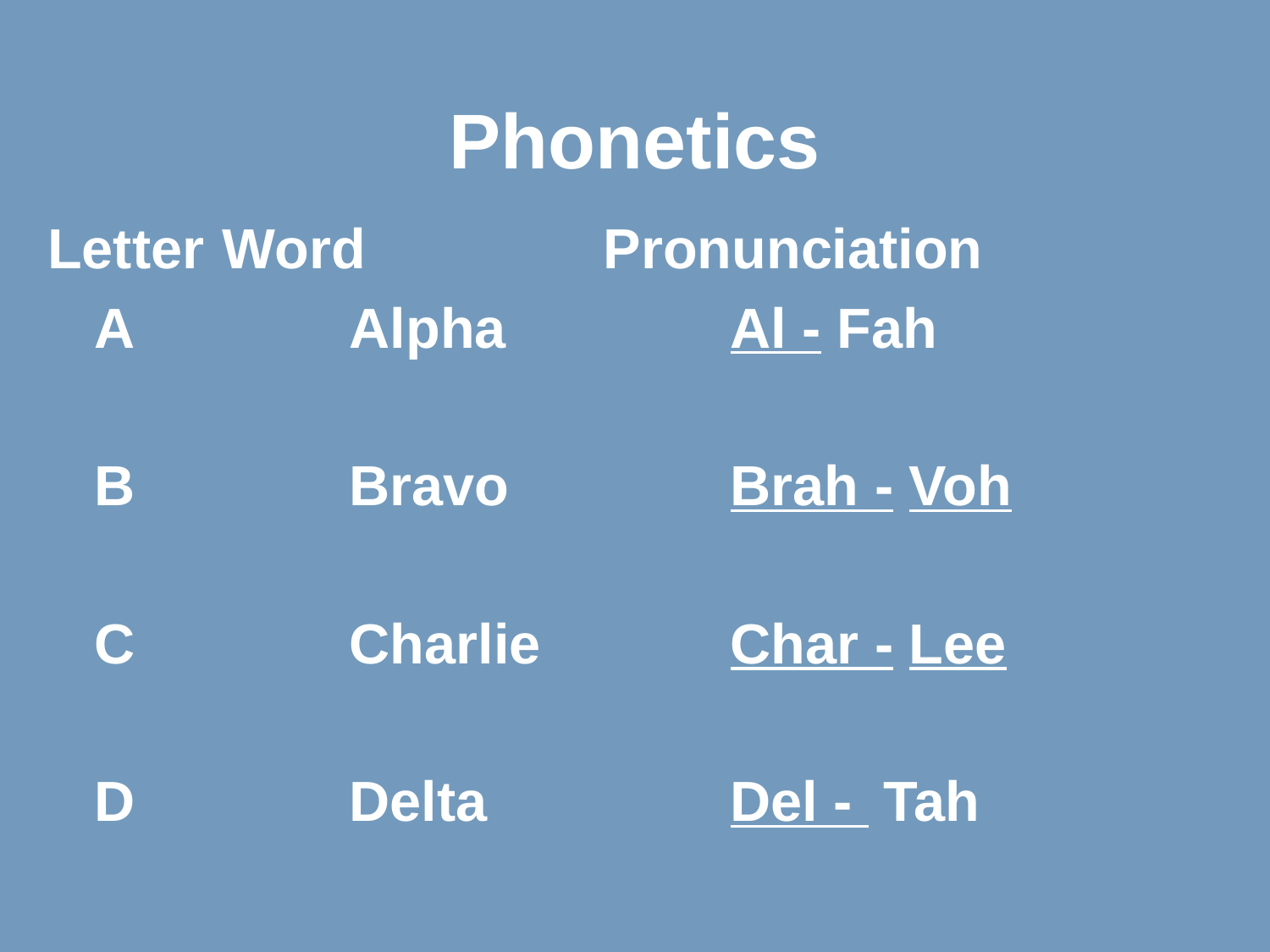

Phonetics
Letter	Word		Pronunciation
   A		Alpha		Al - Fah

   B		Bravo		Brah - Voh

   C		Charlie		Char - Lee

   D		Delta		Del -  Tah